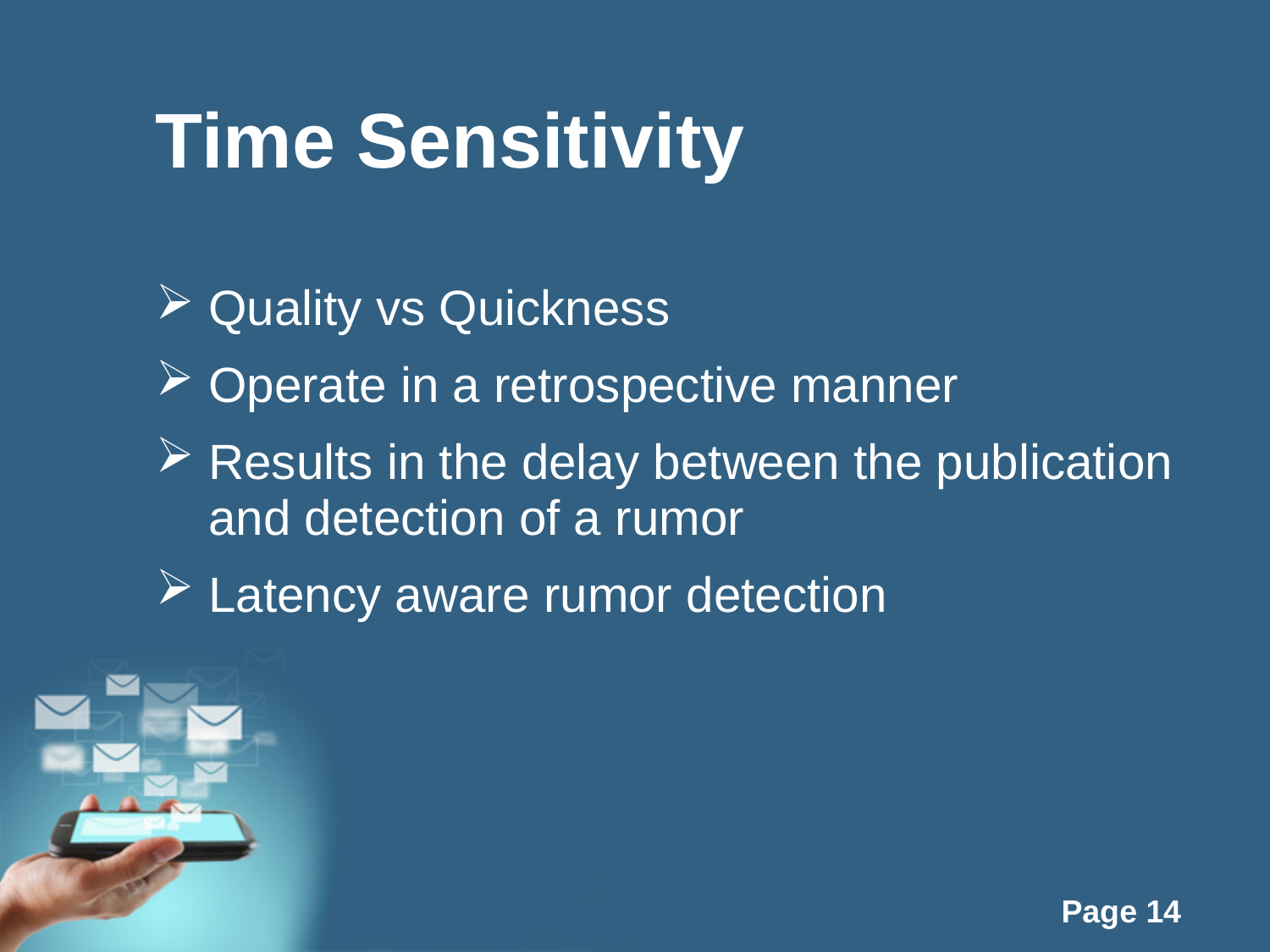

# Time Sensitivity
Quality vs Quickness
Operate in a retrospective manner
Results in the delay between the publication and detection of a rumor
Latency aware rumor detection